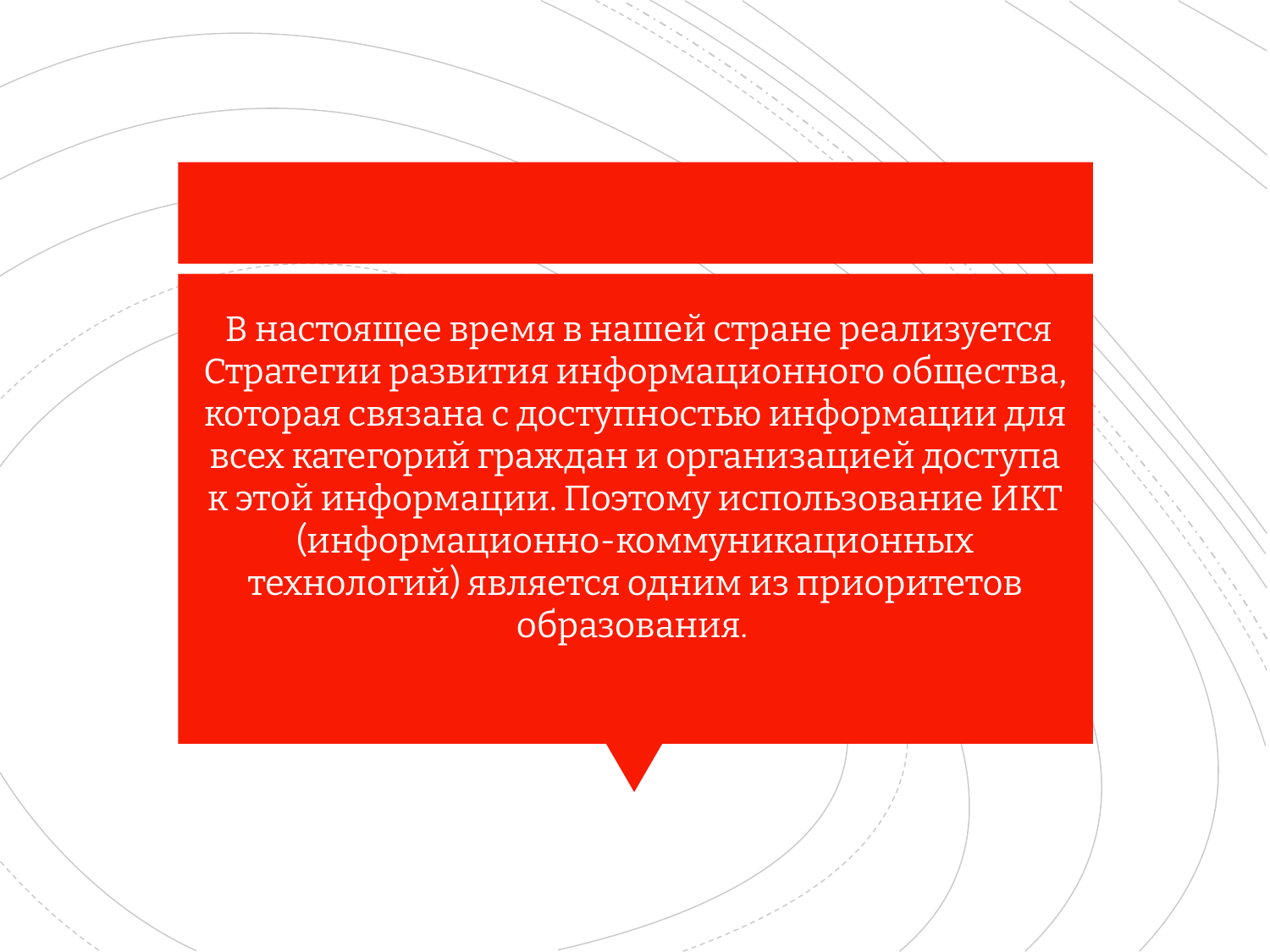

В настоящее время в нашей стране реализуется Стратегии развития информационного общества, которая связана с доступностью информации для всех категорий граждан и организацией доступа к этой информации. Поэтому использование ИКТ (информационно-коммуникационных технологий) является одним из приоритетов образования.